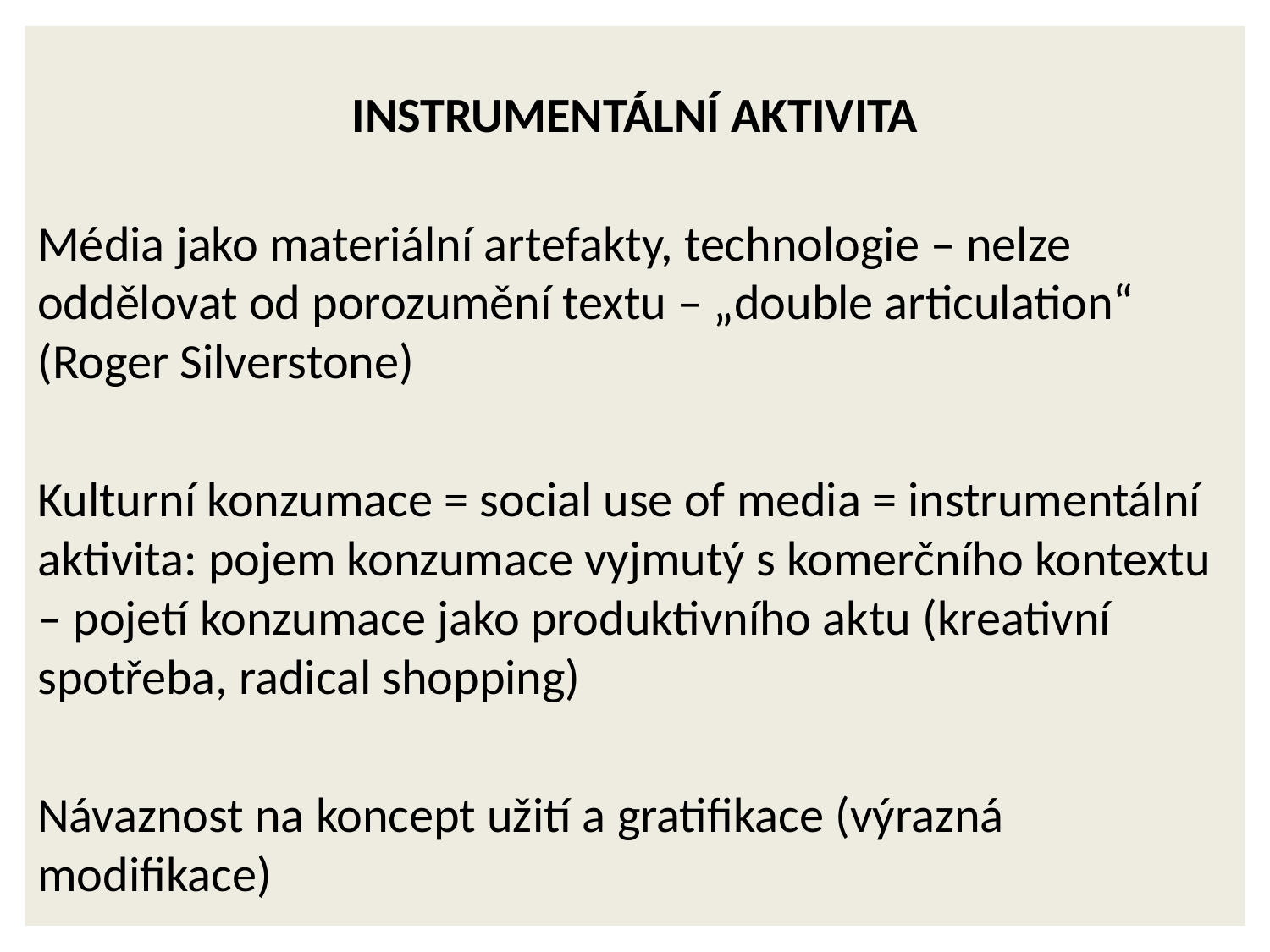

Instrumentální aktivita

Média jako materiální artefakty, technologie – nelze oddělovat od porozumění textu – „double articulation“ (Roger Silverstone)

Kulturní konzumace = social use of media = instrumentální aktivita: pojem konzumace vyjmutý s komerčního kontextu – pojetí konzumace jako produktivního aktu (kreativní spotřeba, radical shopping)

Návaznost na koncept užití a gratifikace (výrazná modifikace)